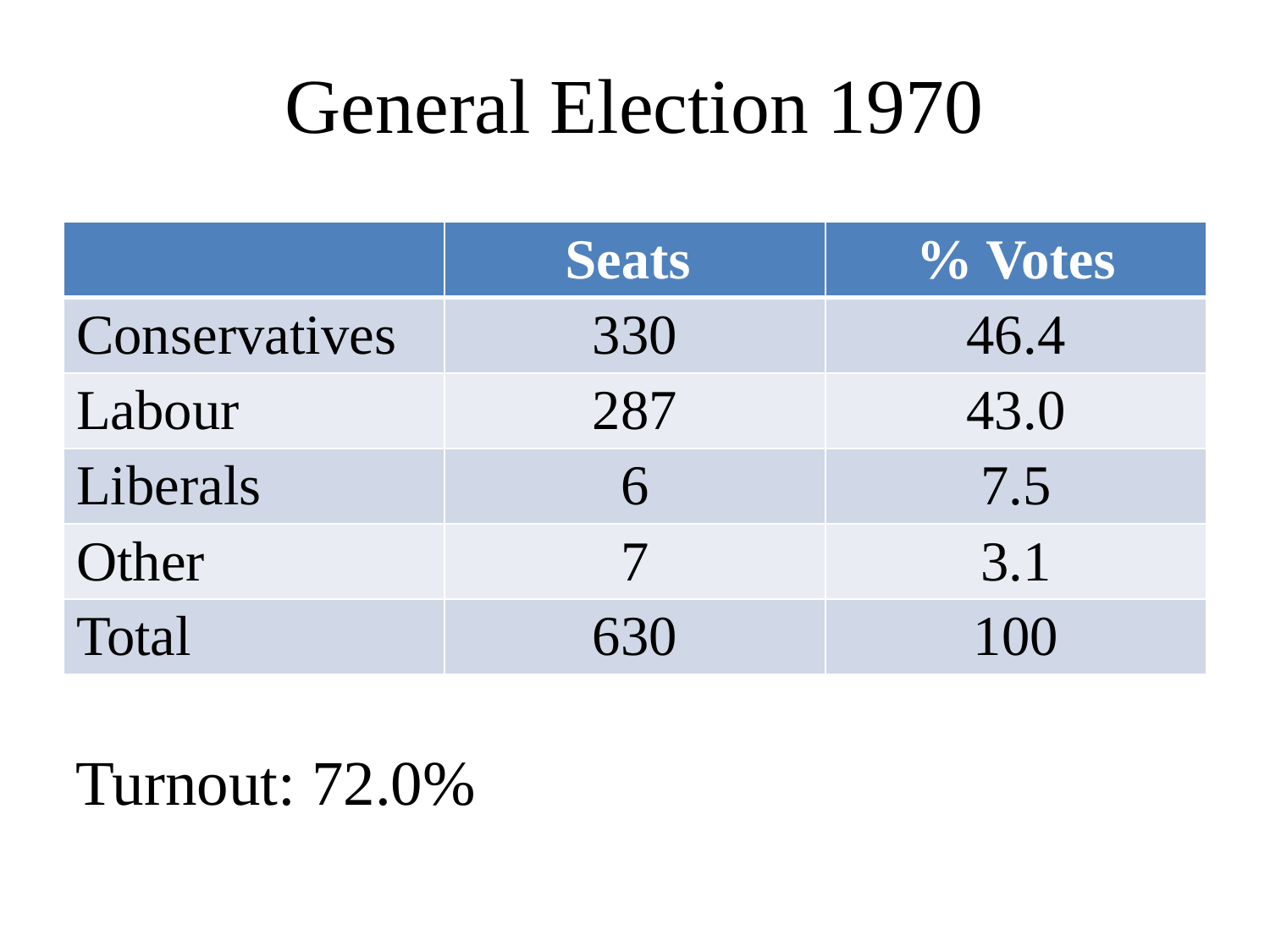

# General Election 1970
|  | Seats | % Votes |
| --- | --- | --- |
| Conservatives | 330 | 46.4 |
| Labour | 287 | 43.0 |
| Liberals | 6 | 7.5 |
| Other | 7 | 3.1 |
| Total | 630 | 100 |
Turnout: 72.0%